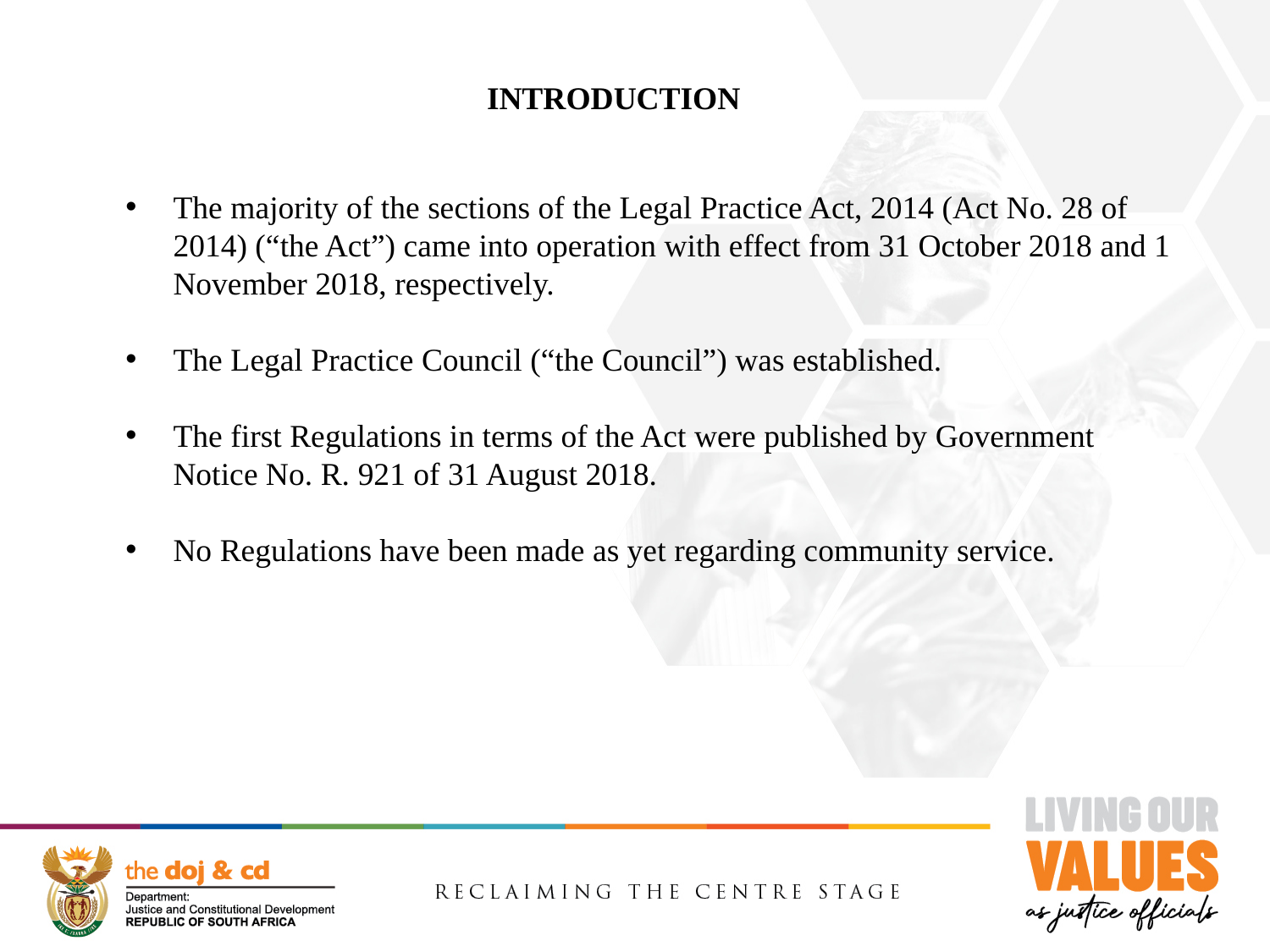

INTRODUCTION
The majority of the sections of the Legal Practice Act, 2014 (Act No. 28 of 2014) (“the Act”) came into operation with effect from 31 October 2018 and 1 November 2018, respectively.

The Legal Practice Council (“the Council”) was established.

The first Regulations in terms of the Act were published by Government Notice No. R. 921 of 31 August 2018.

No Regulations have been made as yet regarding community service.